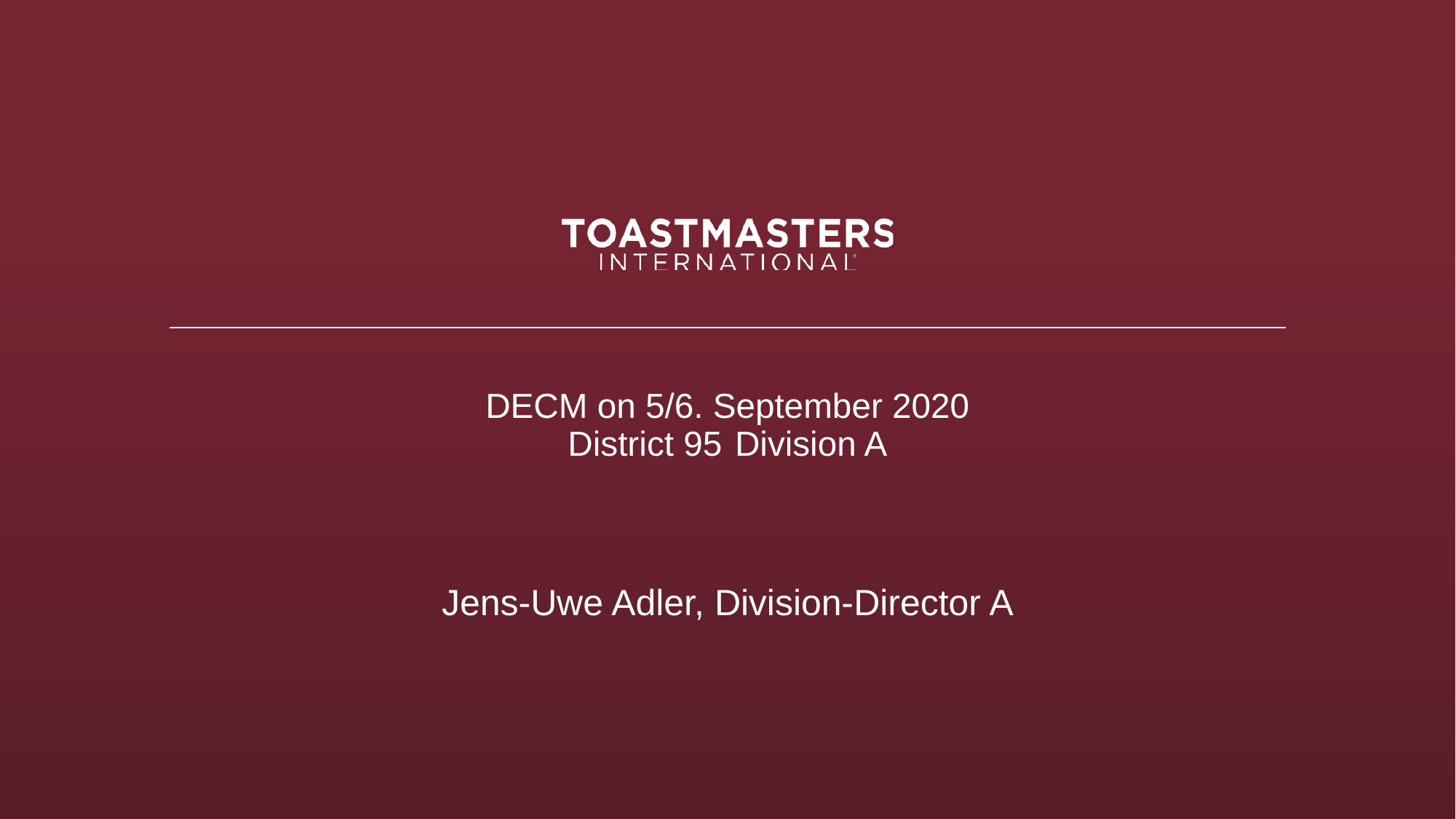

# DECM on 5/6. September 2020 District 95	Division A
Jens-Uwe Adler, Division-Director A